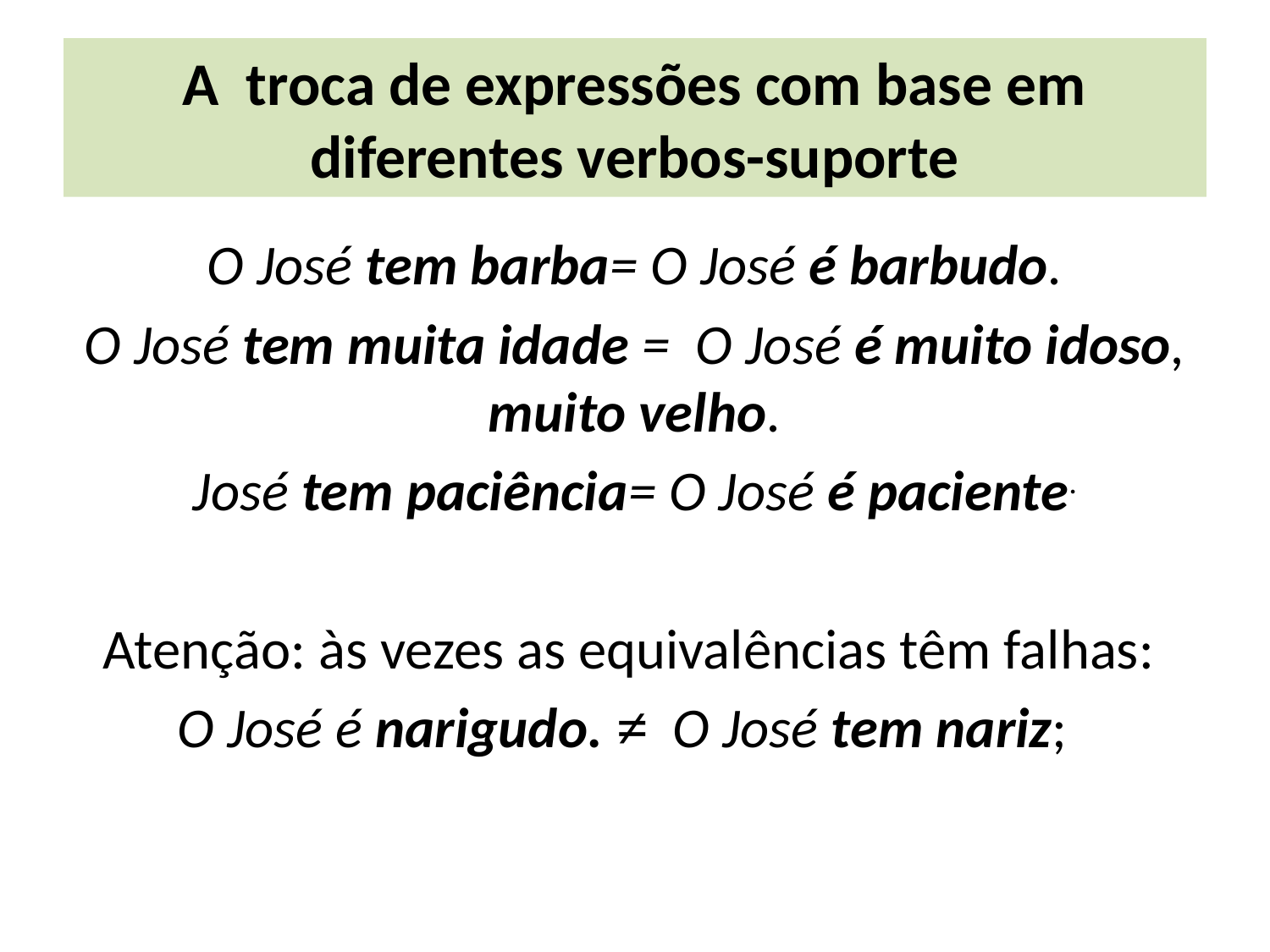

# A  troca de expressões com base em diferentes verbos-suporte
O José tem barba= O José é barbudo.
O José tem muita idade =  O José é muito idoso, muito velho.
José tem paciência= O José é paciente.

Atenção: às vezes as equivalências têm falhas:
O José é narigudo. ≠  O José tem nariz;